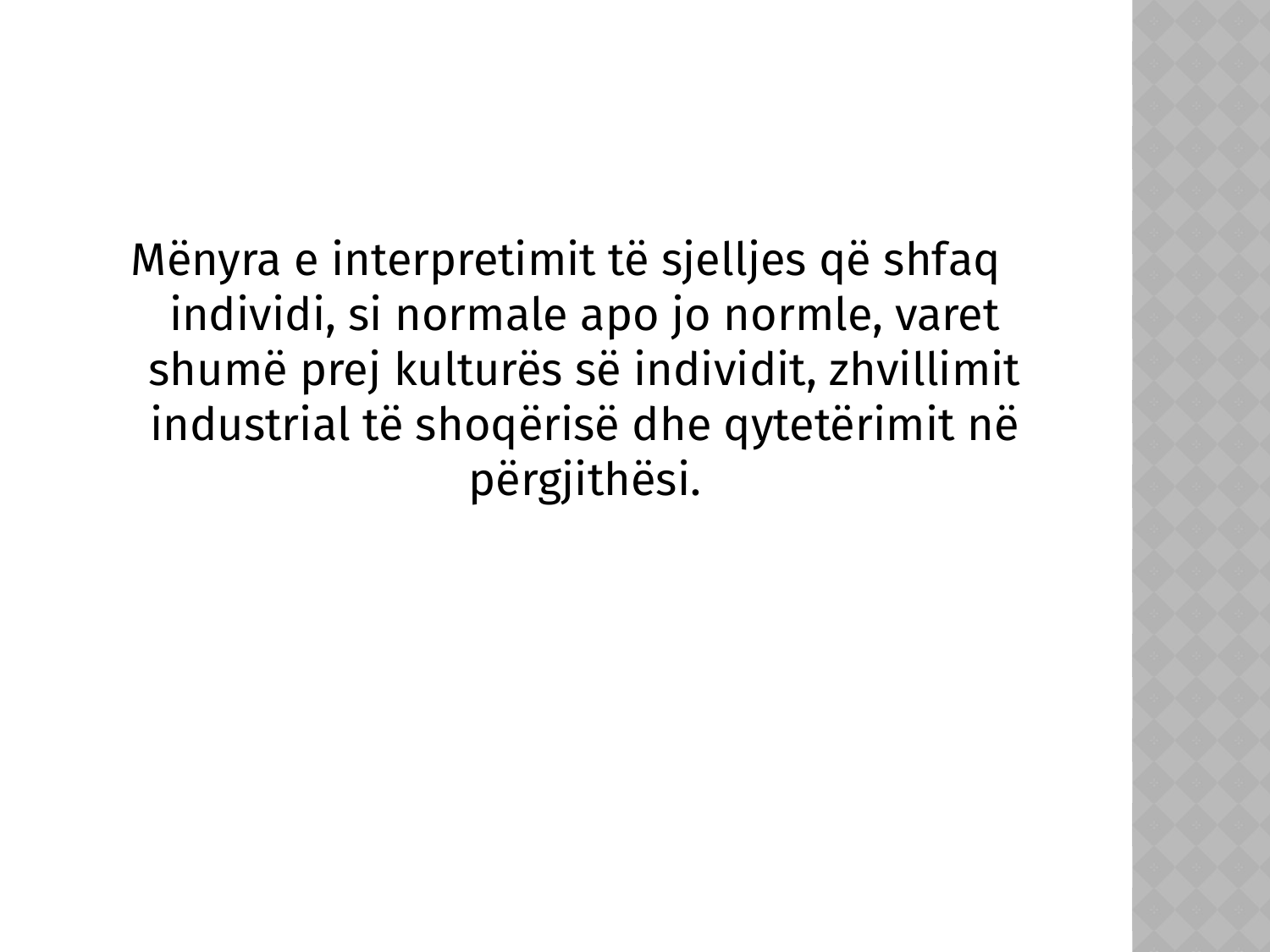

Mënyra e interpretimit të sjelljes që shfaq individi, si normale apo jo normle, varet shumë prej kulturës së individit, zhvillimit industrial të shoqërisë dhe qytetërimit në përgjithësi.